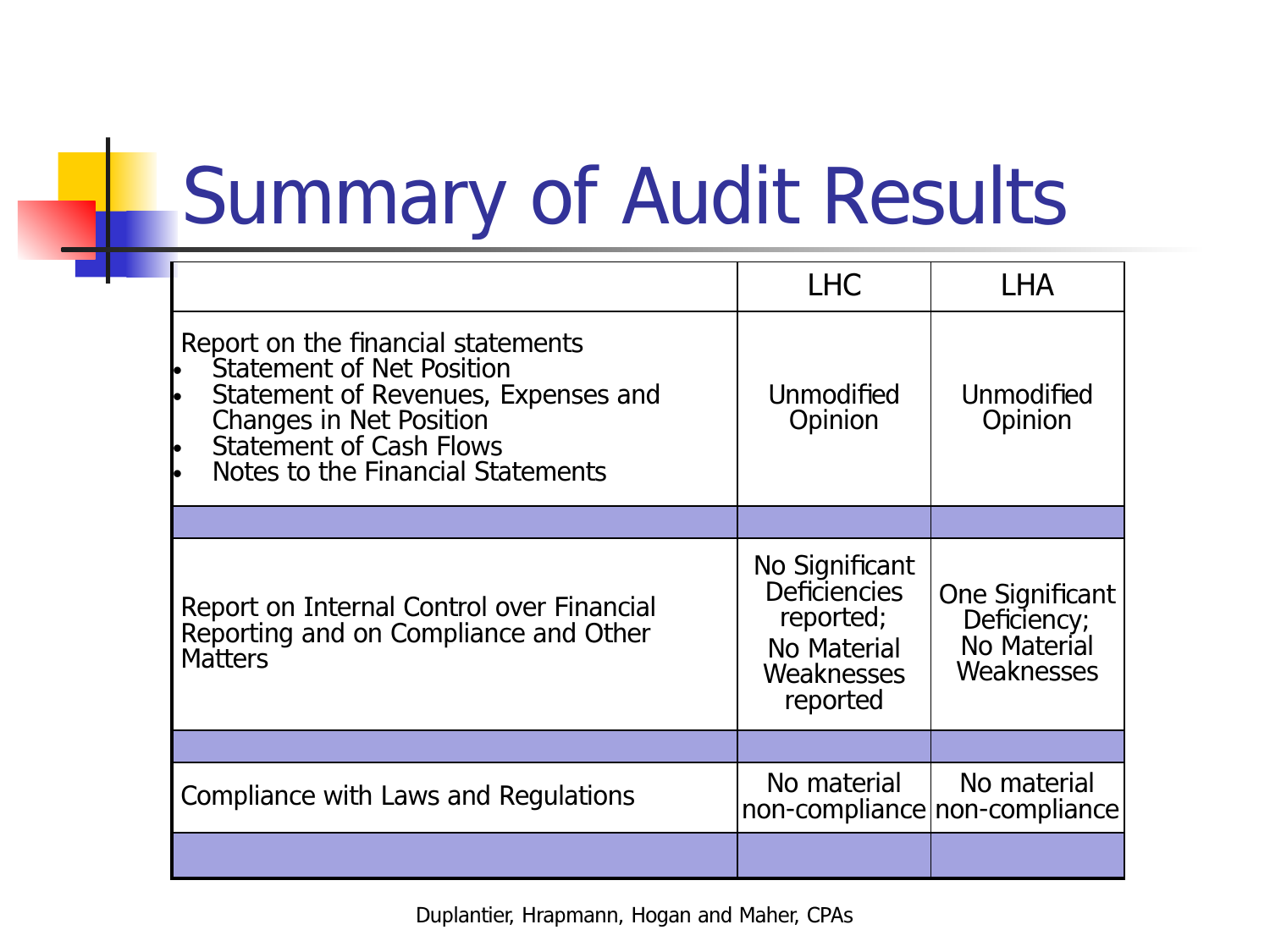

# Summary of Audit Results
|  | LHC | LHA |
| --- | --- | --- |
| Report on the financial statements Statement of Net Position Statement of Revenues, Expenses and Changes in Net Position Statement of Cash Flows Notes to the Financial Statements | Unmodified Opinion | Unmodified Opinion |
|  |  |  |
| Report on Internal Control over Financial Reporting and on Compliance and Other Matters | No Significant Deficiencies reported; No Material Weaknesses reported | One Significant Deficiency; No Material Weaknesses |
|  |  |  |
| Compliance with Laws and Regulations | No material non-compliance | No material non-compliance |
|  |  |  |
Duplantier, Hrapmann, Hogan and Maher, CPAs